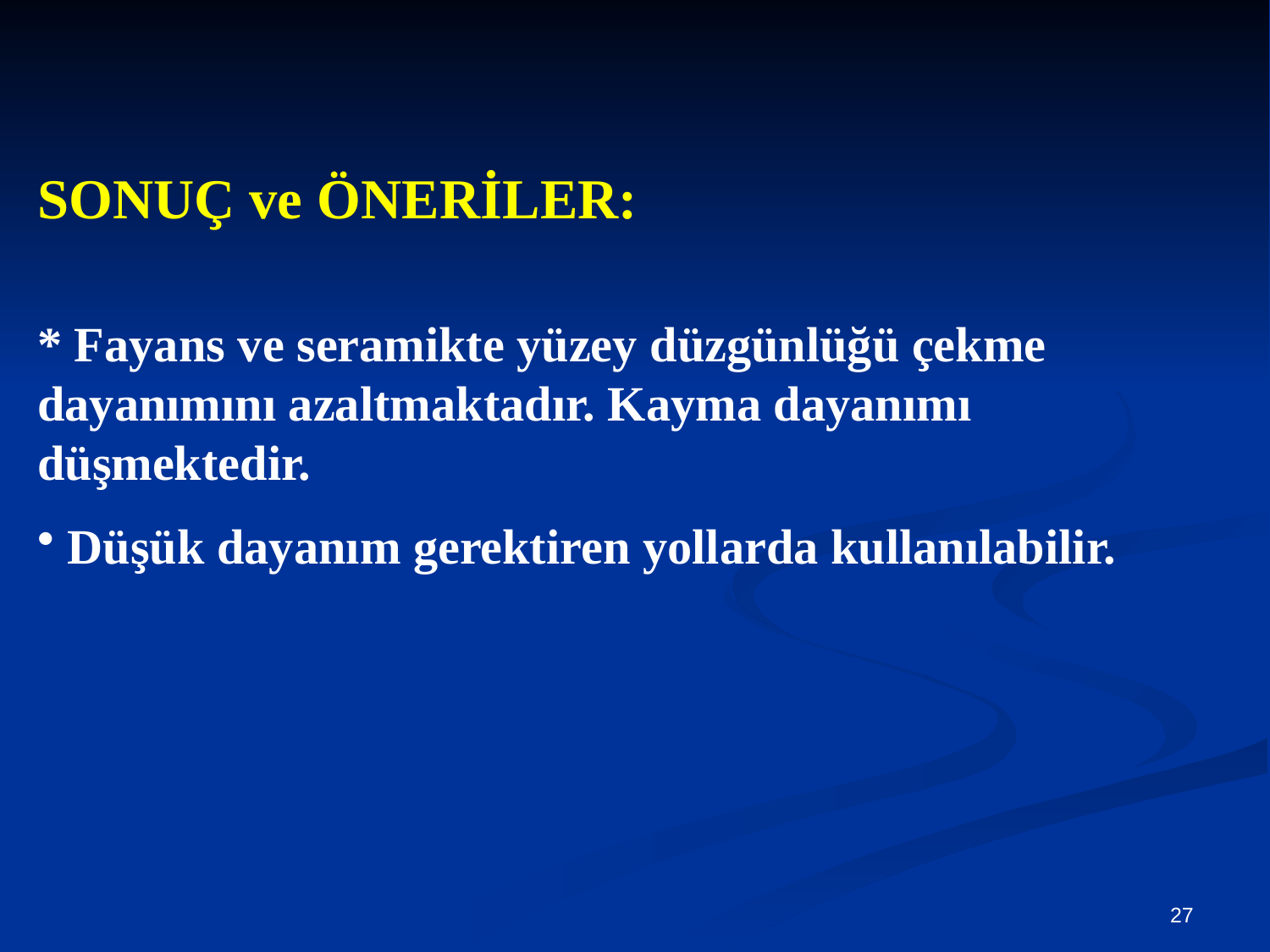

SONUÇ ve ÖNERİLER:
* Fayans ve seramikte yüzey düzgünlüğü çekme dayanımını azaltmaktadır. Kayma dayanımı düşmektedir.
Düşük dayanım gerektiren yollarda kullanılabilir.
27